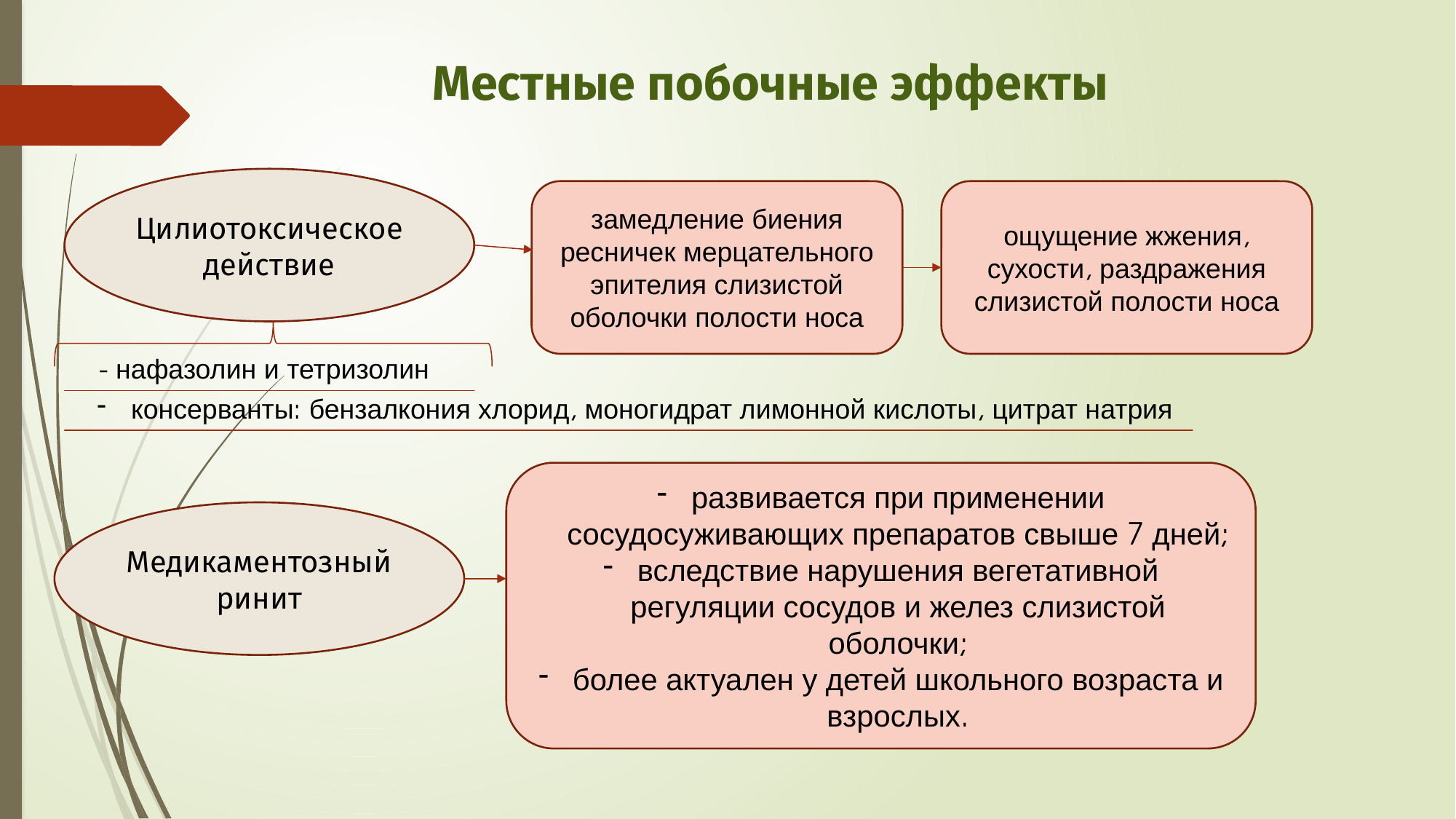

Местные побочные эффекты

Цилиотоксическое действие
ощущение жжения, сухости, раздражения слизистой полости носа
замедление биения ресничек мерцательного эпителия слизистой оболочки полости носа
- нафазолин и тетризолин
консерванты: бензалкония хлорид, моногидрат лимонной кислоты, цитрат натрия
развивается при применении сосудосуживающих препаратов свыше 7 дней;
вследствие нарушения вегетативной регуляции сосудов и желез слизистой оболочки;
более актуален у детей школьного возраста и взрослых.
Медикаментозный ринит